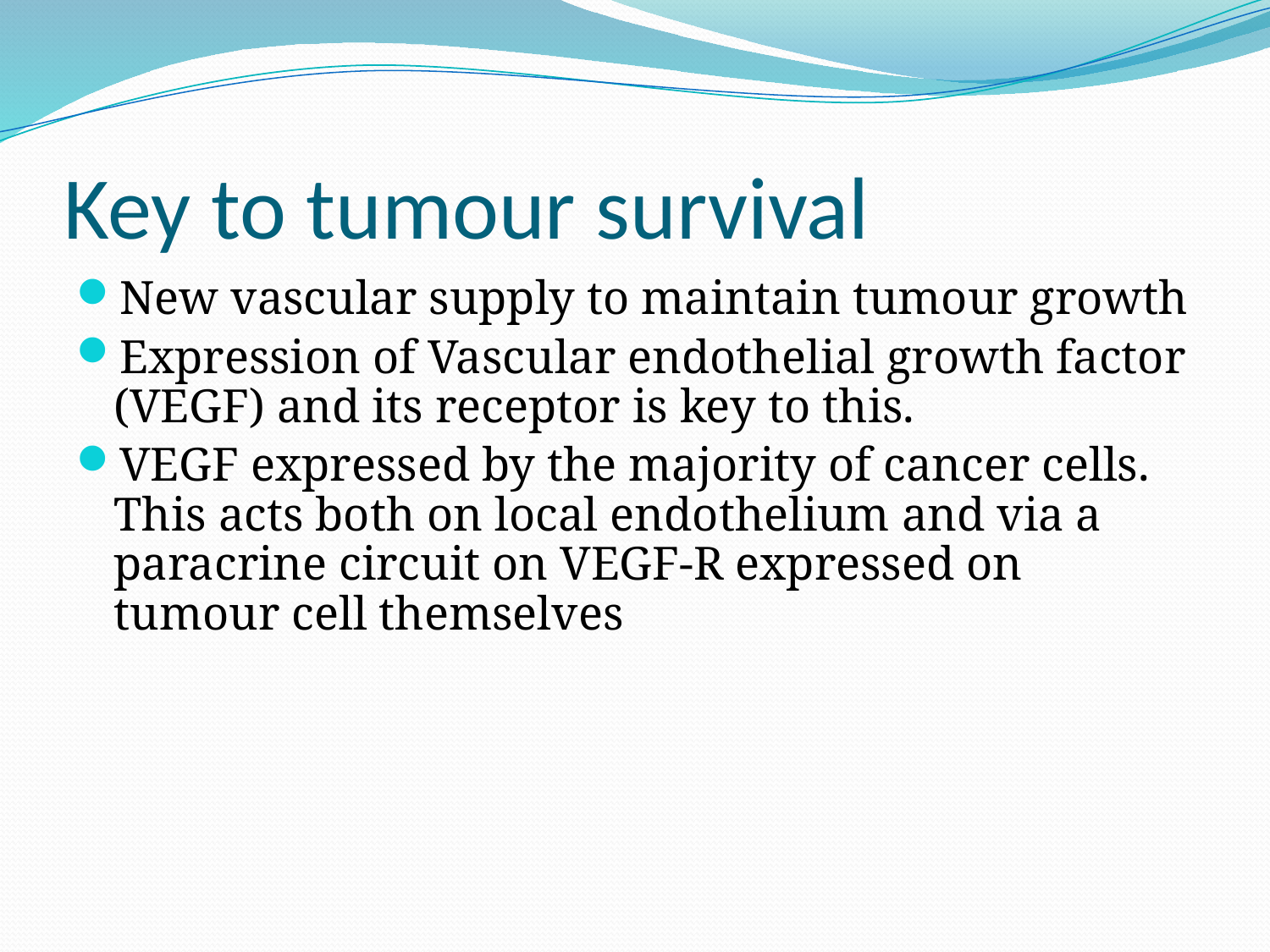

# Key to tumour survival
New vascular supply to maintain tumour growth
Expression of Vascular endothelial growth factor (VEGF) and its receptor is key to this.
VEGF expressed by the majority of cancer cells. This acts both on local endothelium and via a paracrine circuit on VEGF-R expressed on tumour cell themselves